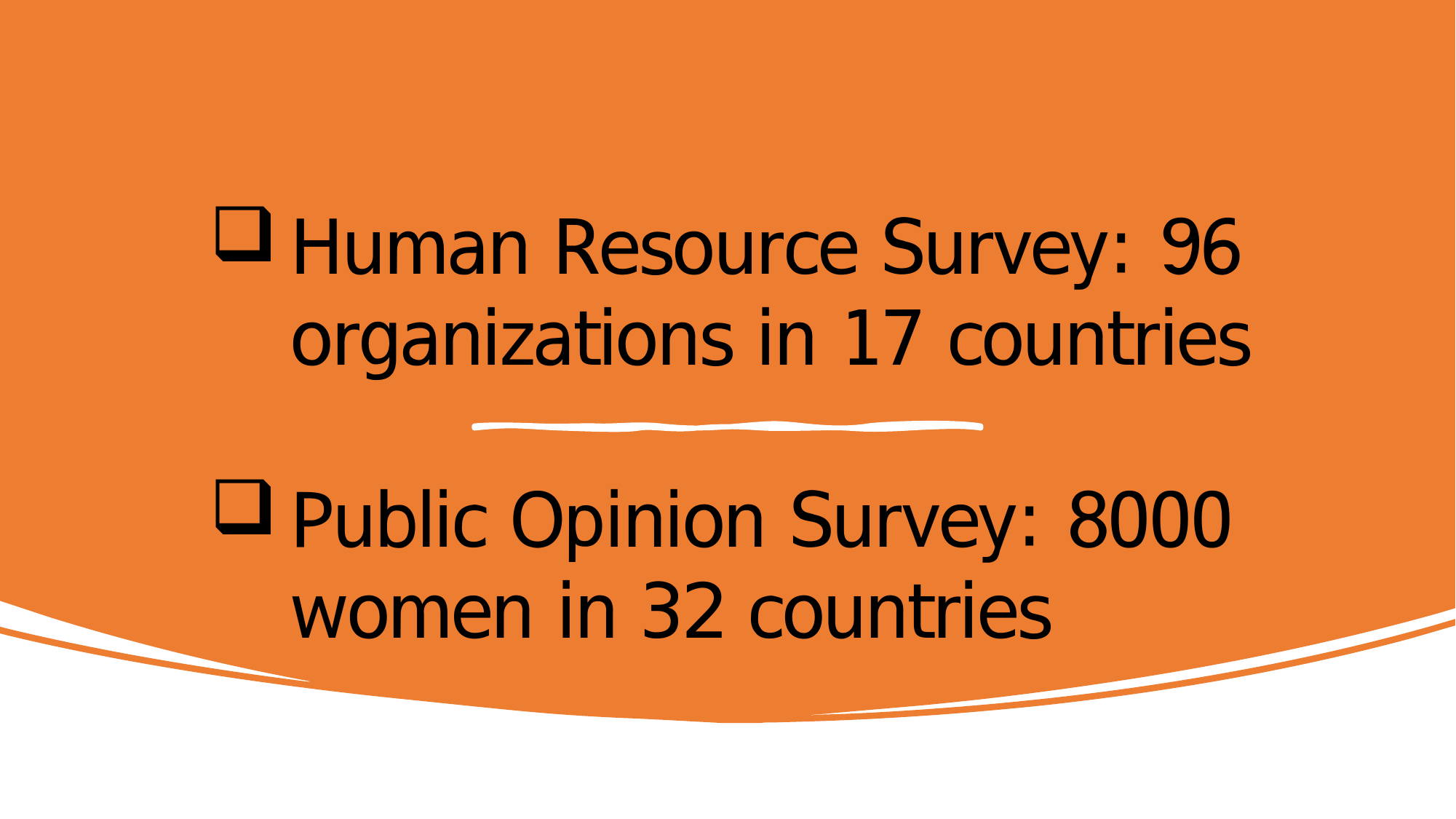

Human Resource Survey: 96 organizations in 17 countries

Public Opinion Survey: 8000 women in 32 countries